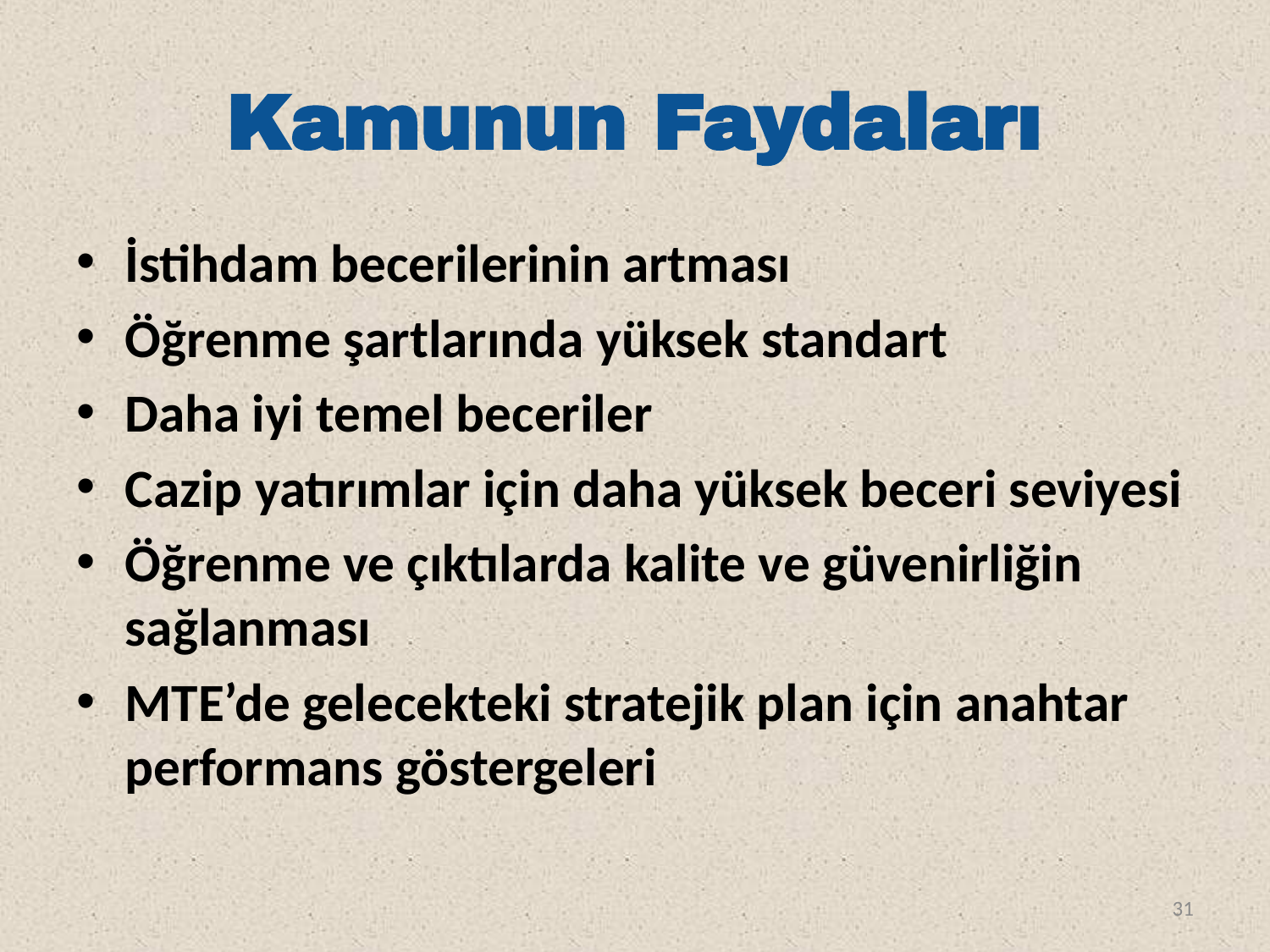

# Kamunun Faydaları
İstihdam becerilerinin artması
Öğrenme şartlarında yüksek standart
Daha iyi temel beceriler
Cazip yatırımlar için daha yüksek beceri seviyesi
Öğrenme ve çıktılarda kalite ve güvenirliğin sağlanması
MTE’de gelecekteki stratejik plan için anahtar performans göstergeleri
31